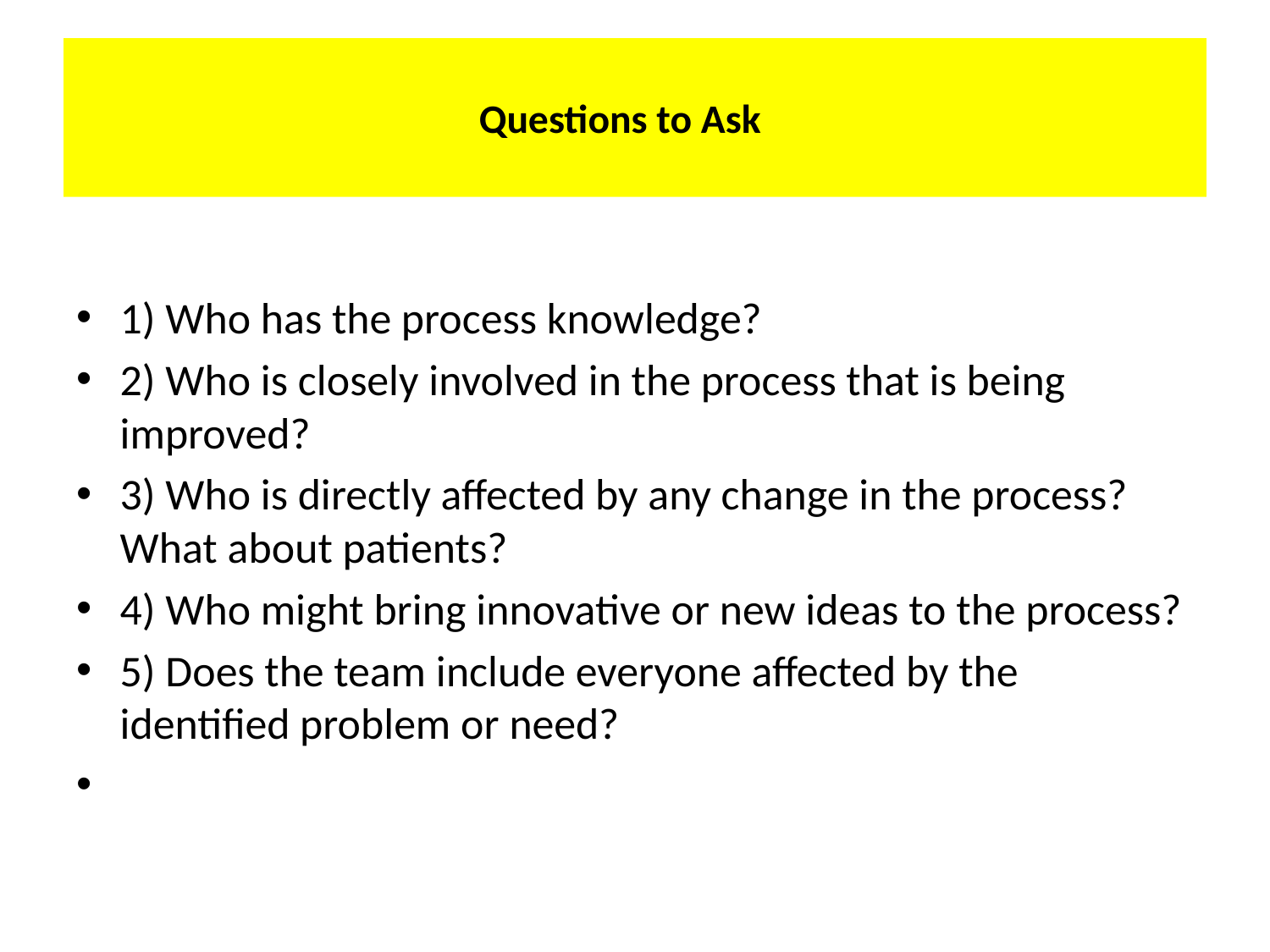

# Questions to Ask

1) Who has the process knowledge?
2) Who is closely involved in the process that is being improved?
3) Who is directly affected by any change in the process? What about patients?
4) Who might bring innovative or new ideas to the process?
5) Does the team include everyone affected by the identified problem or need?